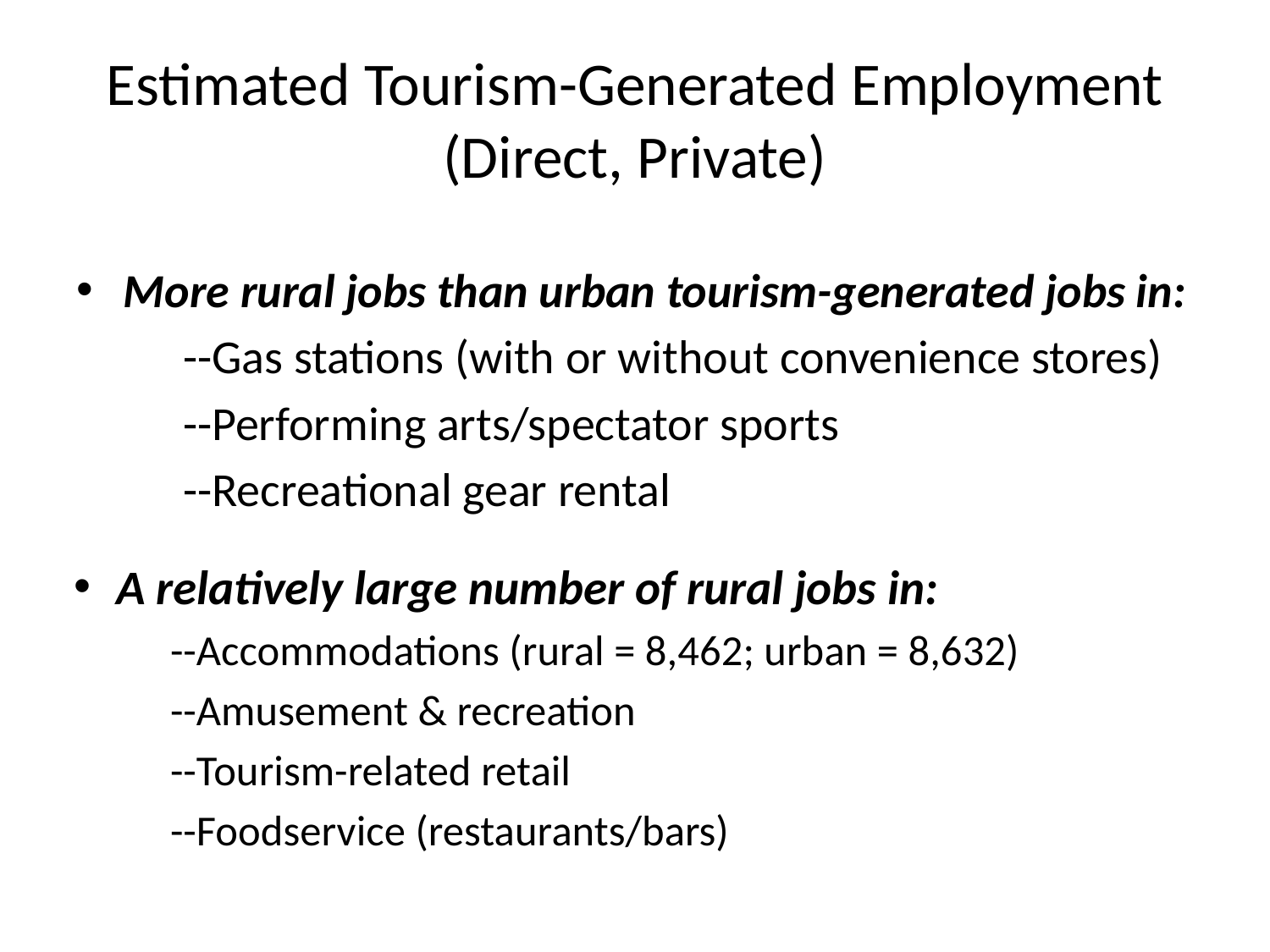

# Estimated Tourism-Generated Employment (Direct, Private)
More rural jobs than urban tourism-generated jobs in:
	--Gas stations (with or without convenience stores)
  	--Performing arts/spectator sports
    	--Recreational gear rental

A relatively large number of rural jobs in:
	--Accommodations (rural = 8,462; urban = 8,632)
  	--Amusement & recreation
    	--Tourism-related retail
	--Foodservice (restaurants/bars)